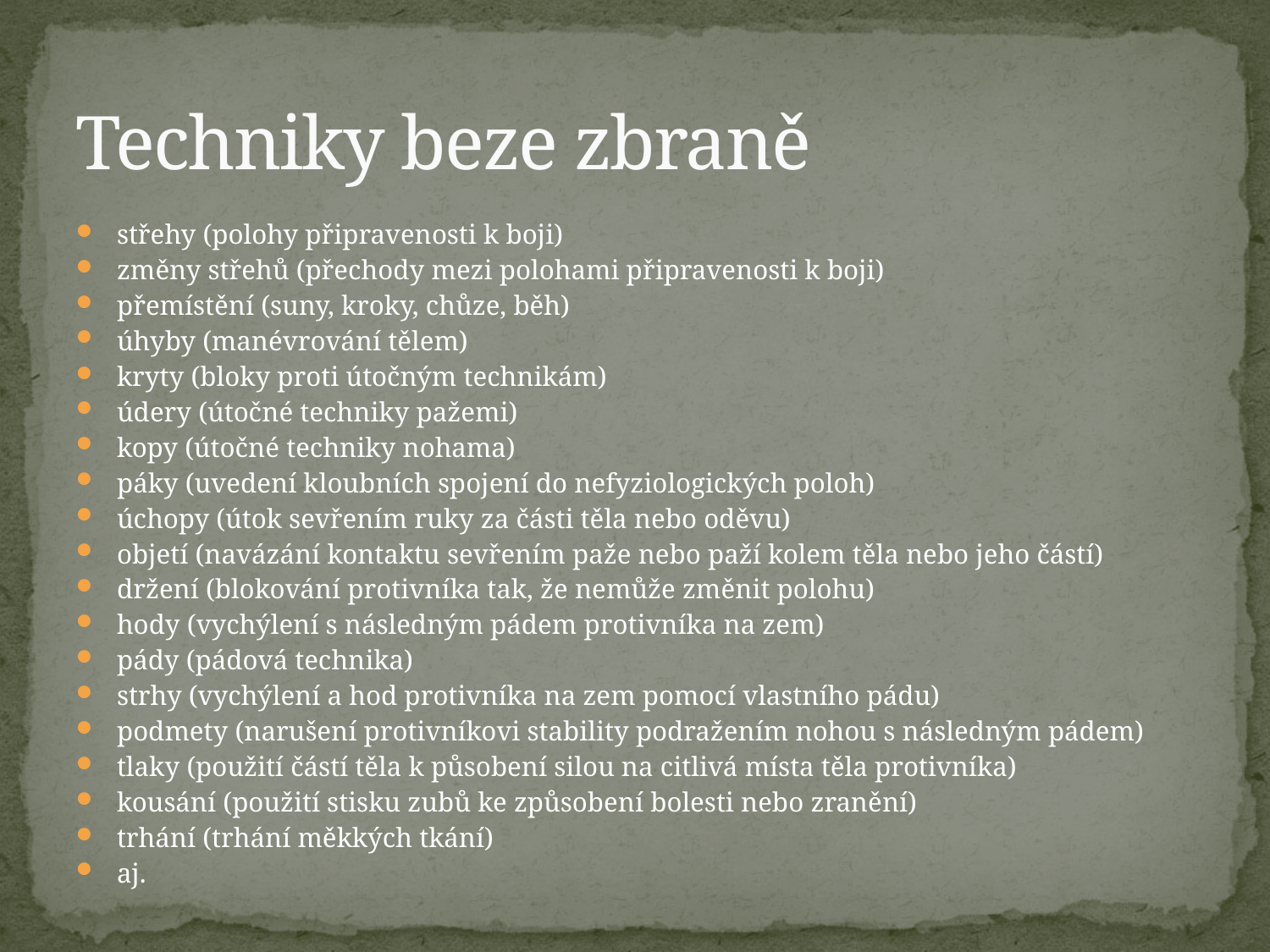

# Techniky beze zbraně
střehy (polohy připravenosti k boji)
změny střehů (přechody mezi polohami připravenosti k boji)
přemístění (suny, kroky, chůze, běh)
úhyby (manévrování tělem)
kryty (bloky proti útočným technikám)
údery (útočné techniky pažemi)
kopy (útočné techniky nohama)
páky (uvedení kloubních spojení do nefyziologických poloh)
úchopy (útok sevřením ruky za části těla nebo oděvu)
objetí (navázání kontaktu sevřením paže nebo paží kolem těla nebo jeho částí)
držení (blokování protivníka tak, že nemůže změnit polohu)
hody (vychýlení s následným pádem protivníka na zem)
pády (pádová technika)
strhy (vychýlení a hod protivníka na zem pomocí vlastního pádu)
podmety (narušení protivníkovi stability podražením nohou s následným pádem)
tlaky (použití částí těla k působení silou na citlivá místa těla protivníka)
kousání (použití stisku zubů ke způsobení bolesti nebo zranění)
trhání (trhání měkkých tkání)
aj.